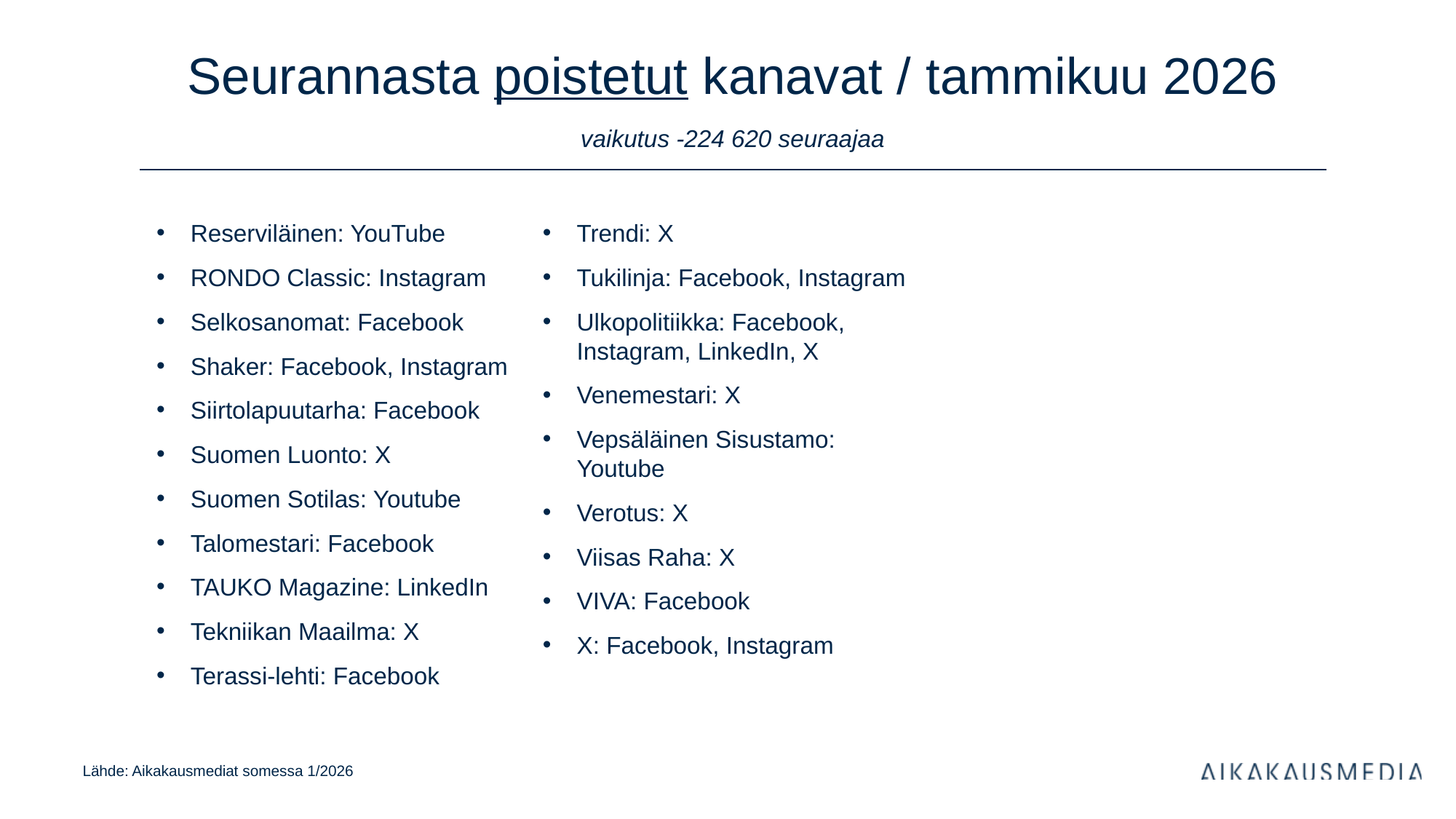

# Seurannasta poistetut kanavat / tammikuu 2026 vaikutus -224 620 seuraajaa
Reserviläinen: YouTube
RONDO Classic: Instagram
Selkosanomat: Facebook
Shaker: Facebook, Instagram
Siirtolapuutarha: Facebook
Suomen Luonto: X
Suomen Sotilas: Youtube
Talomestari: Facebook
TAUKO Magazine: LinkedIn
Tekniikan Maailma: X
Terassi-lehti: Facebook
Trendi: X
Tukilinja: Facebook, Instagram
Ulkopolitiikka: Facebook, Instagram, LinkedIn, X
Venemestari: X
Vepsäläinen Sisustamo: Youtube
Verotus: X
Viisas Raha: X
VIVA: Facebook
X: Facebook, Instagram